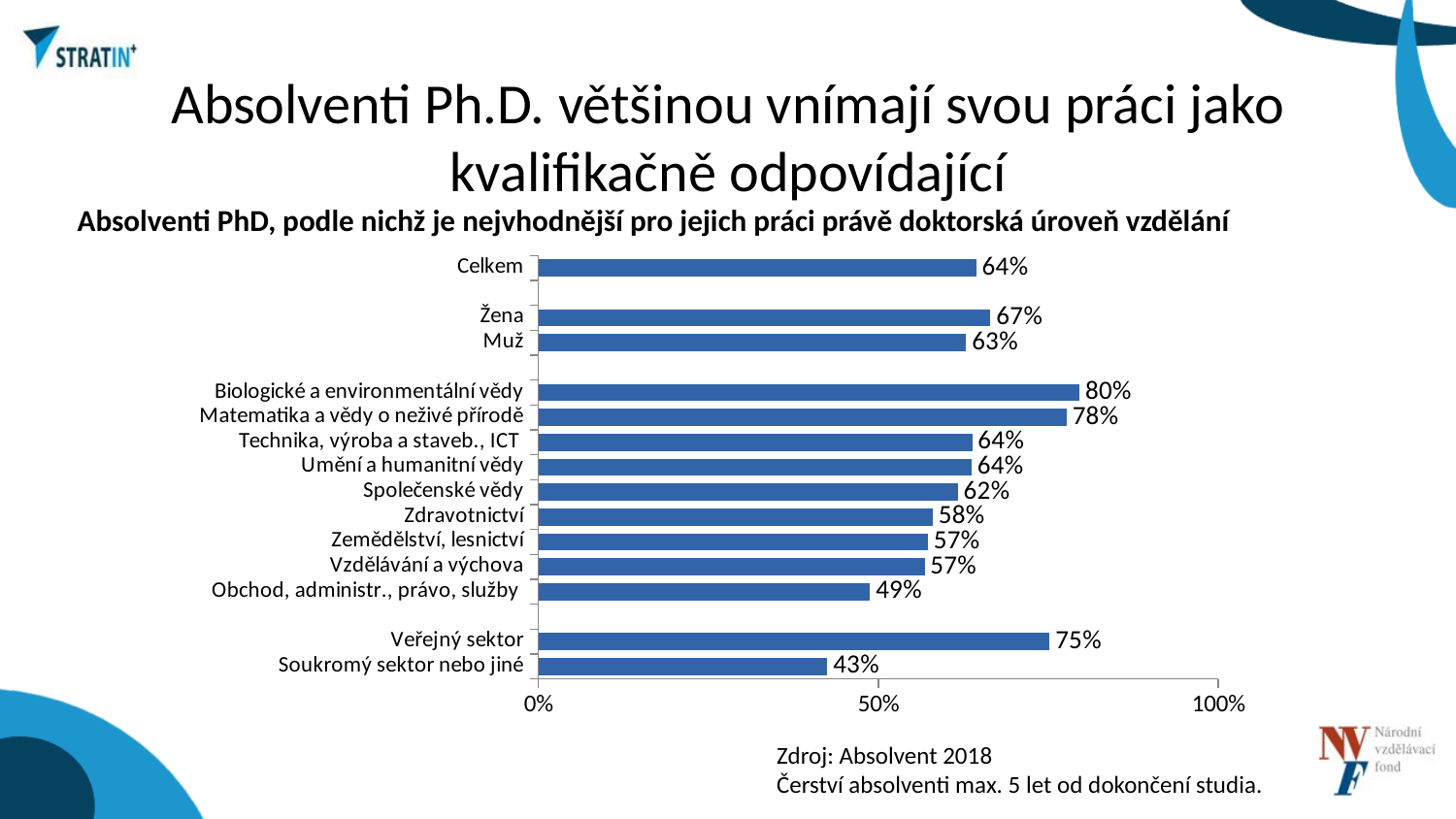

# Absolventi Ph.D. většinou vnímají svou práci jako kvalifikačně odpovídající
Absolventi PhD, podle nichž je nejvhodnější pro jejich práci právě doktorská úroveň vzdělání

### Chart

| Category | Sloupec2 |
|---|---|
| Soukromý sektor nebo jiné | 0.42500000000000016 |
| Veřejný sektor | 0.7520000000000002 |
|  | None |
| Obchod, administr., právo, služby  | 0.48800000000000016 |
| Vzdělávání a výchova | 0.568 |
| Zemědělství, lesnictví | 0.573 |
| Zdravotnictví | 0.5800000000000002 |
| Společenské vědy | 0.6170000000000002 |
| Umění a humanitní vědy | 0.6370000000000002 |
| Technika, výroba a staveb., ICT  | 0.6380000000000002 |
| Matematika a vědy o neživé přírodě | 0.7770000000000001 |
| Biologické a environmentální vědy | 0.796 |
|  | None |
| Muž | 0.6290000000000002 |
| Žena | 0.6650000000000003 |
|  | None |
| Celkem | 0.6440000000000002 |
Zdroj: Absolvent 2018
Čerství absolventi max. 5 let od dokončení studia.